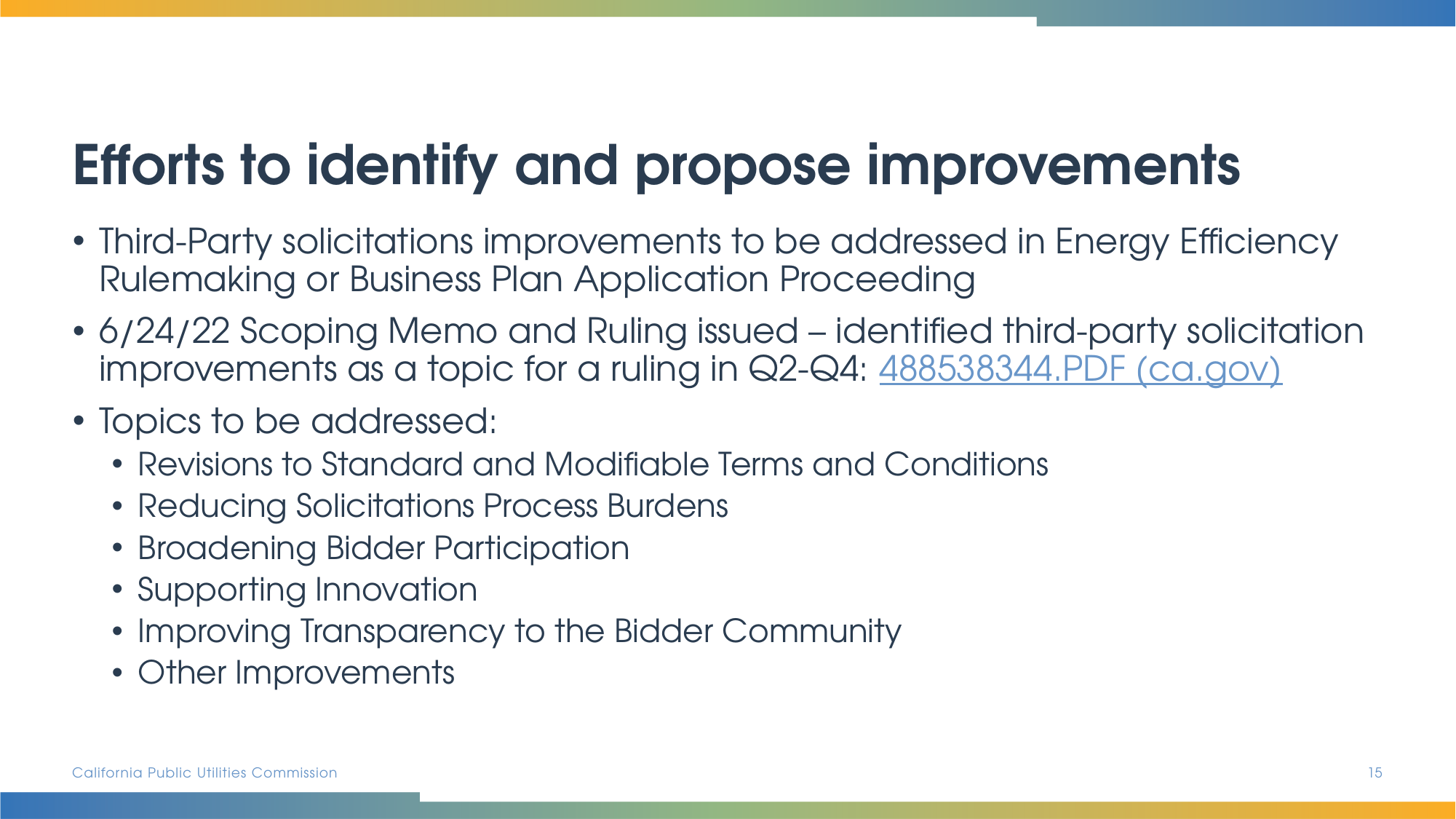

# Efforts to identify and propose improvements
Third-Party solicitations improvements to be addressed in Energy Efficiency Rulemaking or Business Plan Application Proceeding
6/24/22 Scoping Memo and Ruling issued – identified third-party solicitation improvements as a topic for a ruling in Q2-Q4: 488538344.PDF (ca.gov)
Topics to be addressed:
Revisions to Standard and Modifiable Terms and Conditions
Reducing Solicitations Process Burdens
Broadening Bidder Participation
Supporting Innovation
Improving Transparency to the Bidder Community
Other Improvements

15